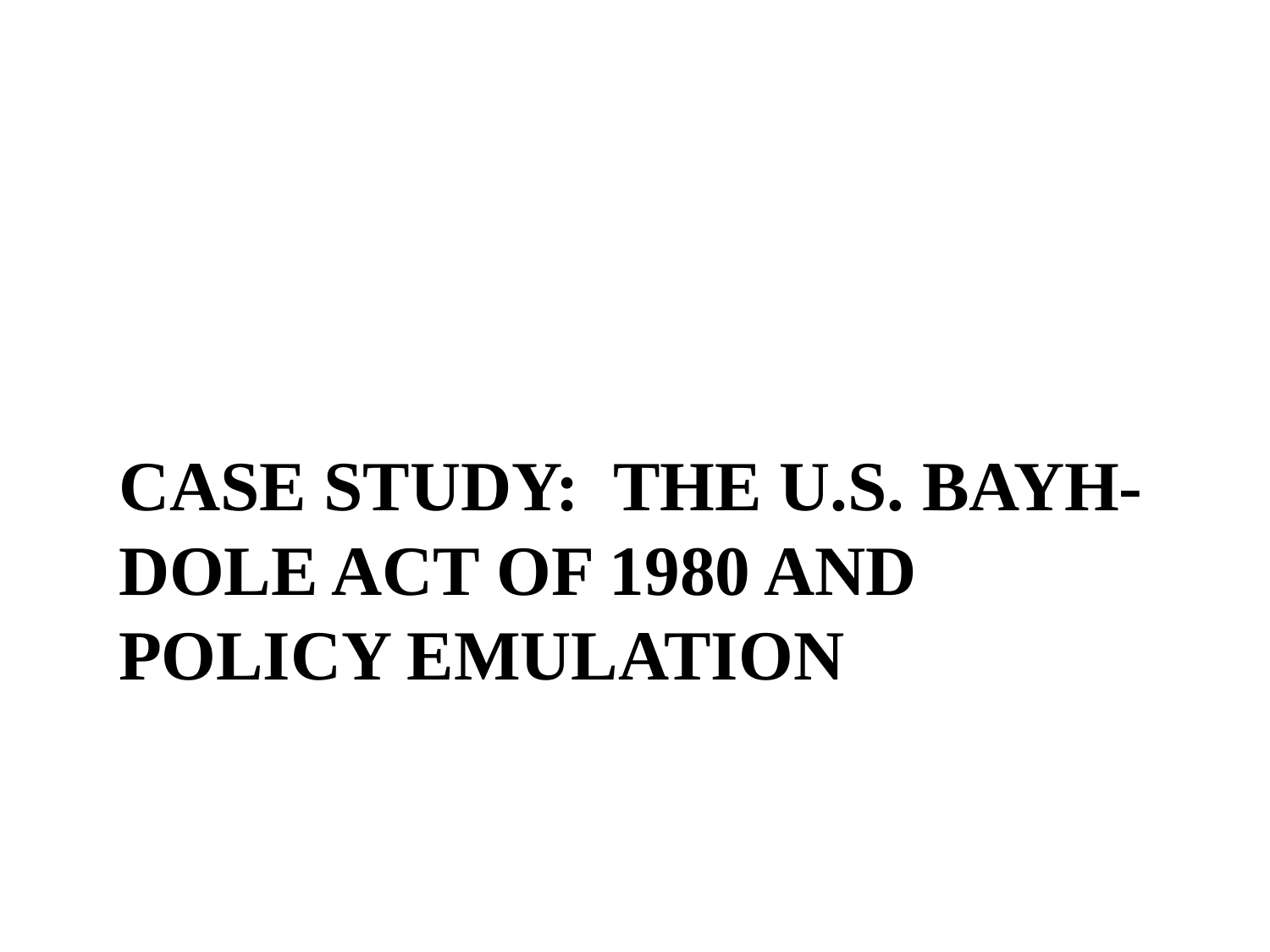

# Case Study:  The u.s. Bayh-dole act of 1980 and policy emulation